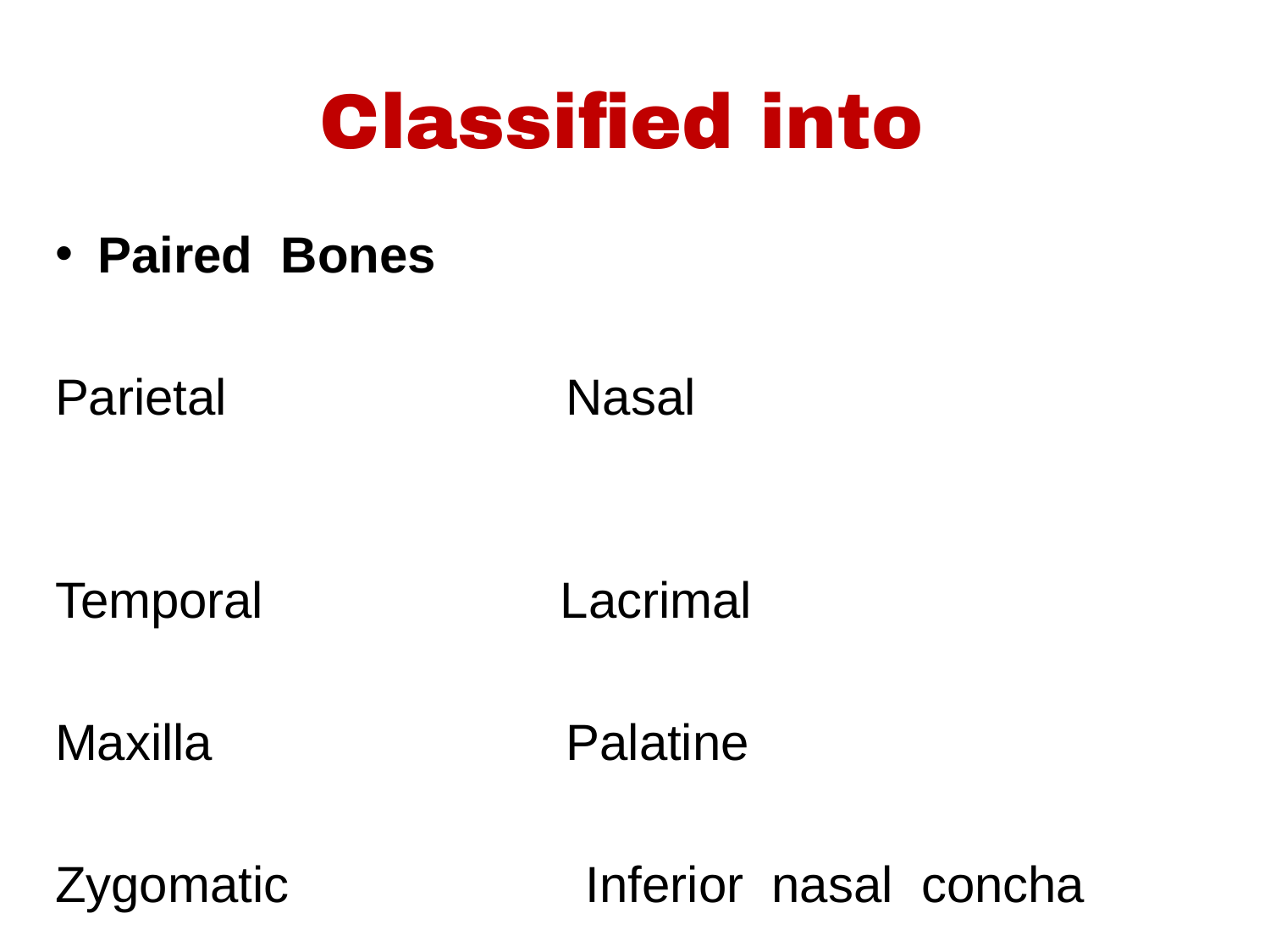

# Classified into
Paired  Bones

Parietal                        Nasal

Temporal                     Lacrimal

Maxilla                         Palatine

Zygomatic                     Inferior  nasal  concha